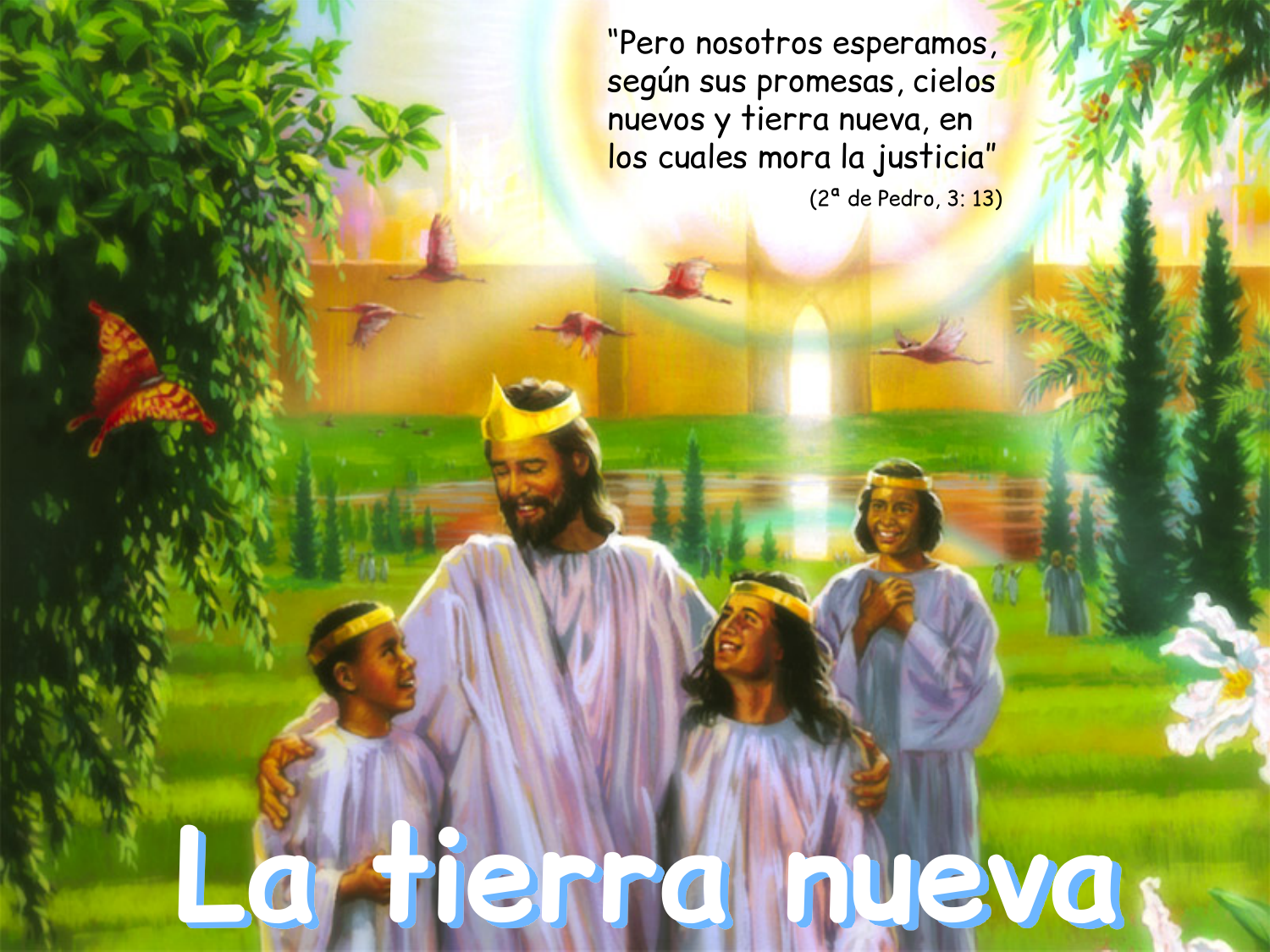

“Pero nosotros esperamos, según sus promesas, cielos nuevos y tierra nueva, en los cuales mora la justicia”
(2ª de Pedro, 3: 13)
La tierra nueva